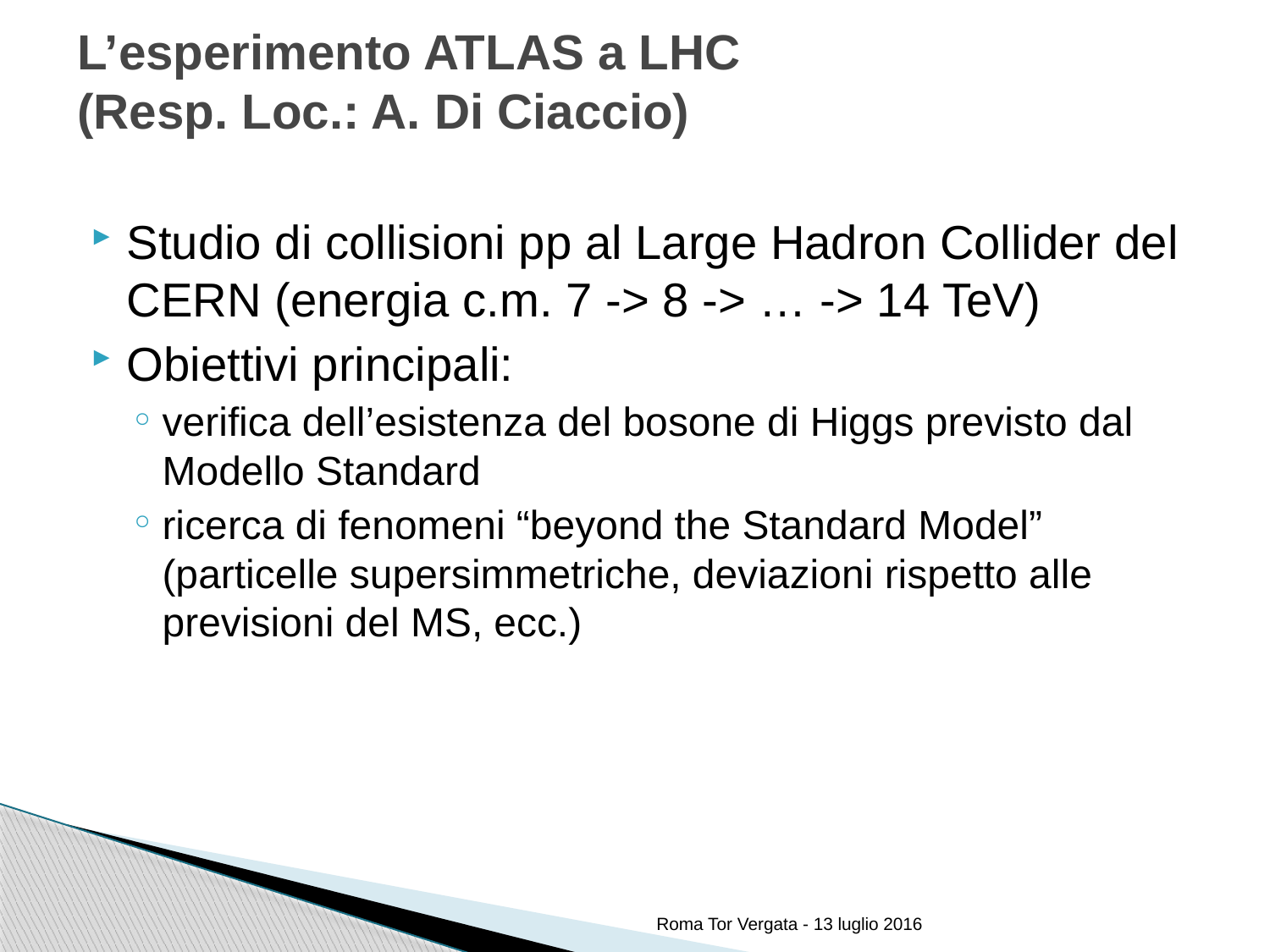

# L’esperimento ATLAS a LHC (Resp. Loc.: A. Di Ciaccio)
Studio di collisioni pp al Large Hadron Collider del CERN (energia c.m. 7 -> 8 -> … -> 14 TeV)
Obiettivi principali:
verifica dell’esistenza del bosone di Higgs previsto dal Modello Standard
ricerca di fenomeni “beyond the Standard Model” (particelle supersimmetriche, deviazioni rispetto alle previsioni del MS, ecc.)
Roma Tor Vergata - 13 luglio 2016